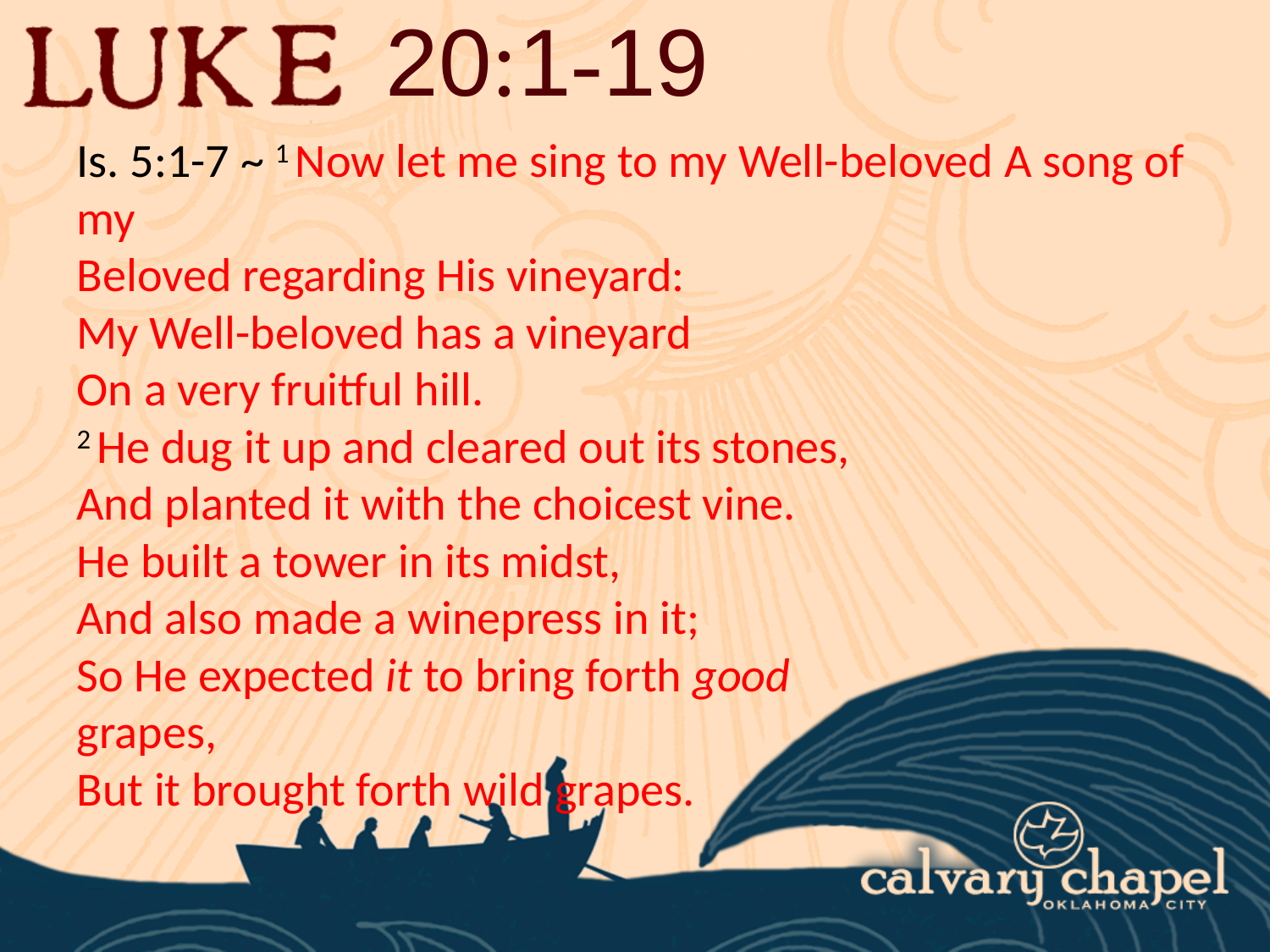

20:1-19
Is. 5:1-7 ~ 1 Now let me sing to my Well-beloved A song of my
Beloved regarding His vineyard:
My Well-beloved has a vineyard
On a very fruitful hill.
2 He dug it up and cleared out its stones,
And planted it with the choicest vine.
He built a tower in its midst,
And also made a winepress in it;
So He expected it to bring forth good
grapes,
But it brought forth wild grapes.